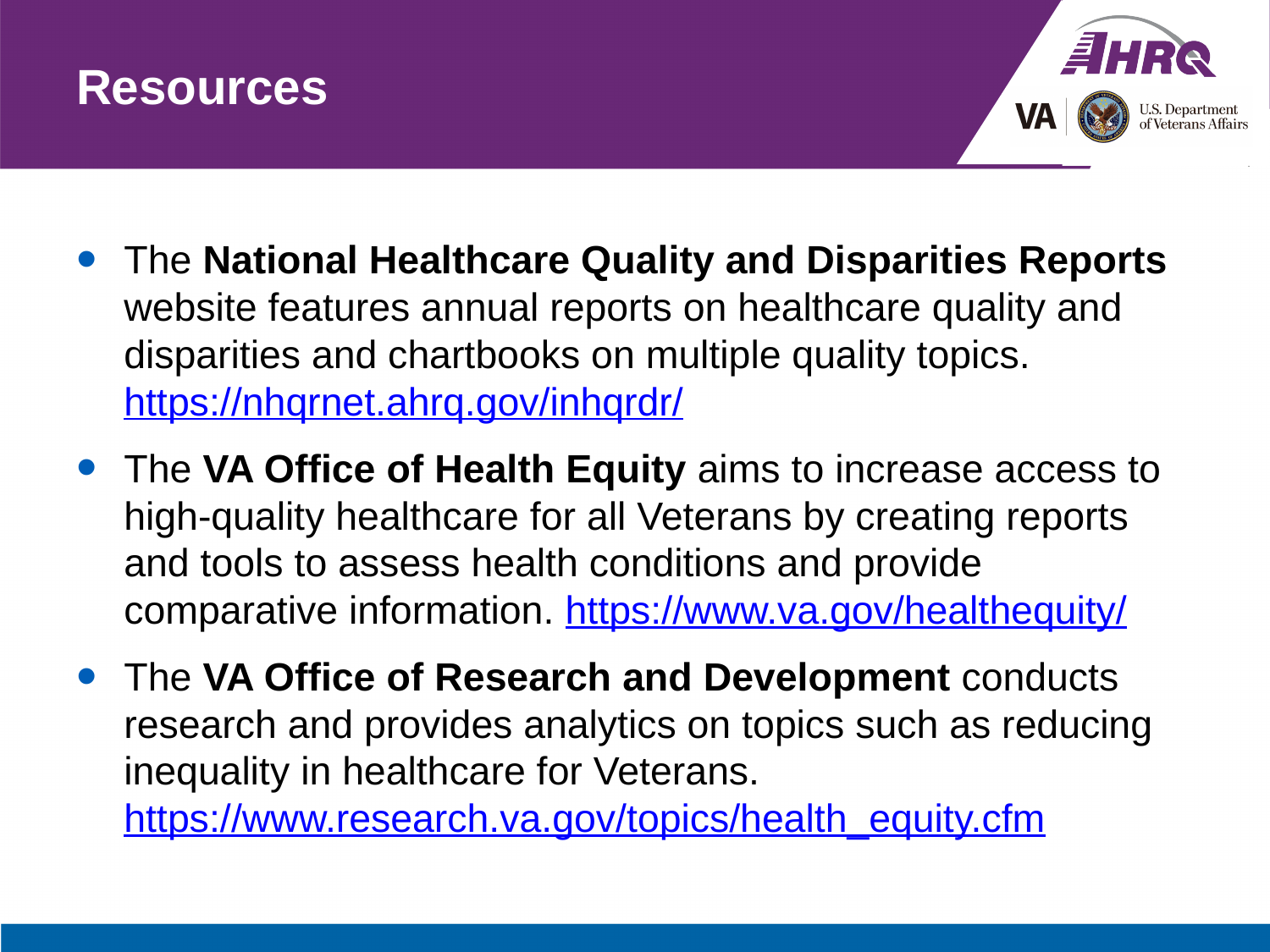

# Resources
The National Healthcare Quality and Disparities Reports website features annual reports on healthcare quality and disparities and chartbooks on multiple quality topics. https://nhqrnet.ahrq.gov/inhqrdr/
The VA Office of Health Equity aims to increase access to high-quality healthcare for all Veterans by creating reports and tools to assess health conditions and provide comparative information. https://www.va.gov/healthequity/
The VA Office of Research and Development conducts research and provides analytics on topics such as reducing inequality in healthcare for Veterans.  https://www.research.va.gov/topics/health_equity.cfm